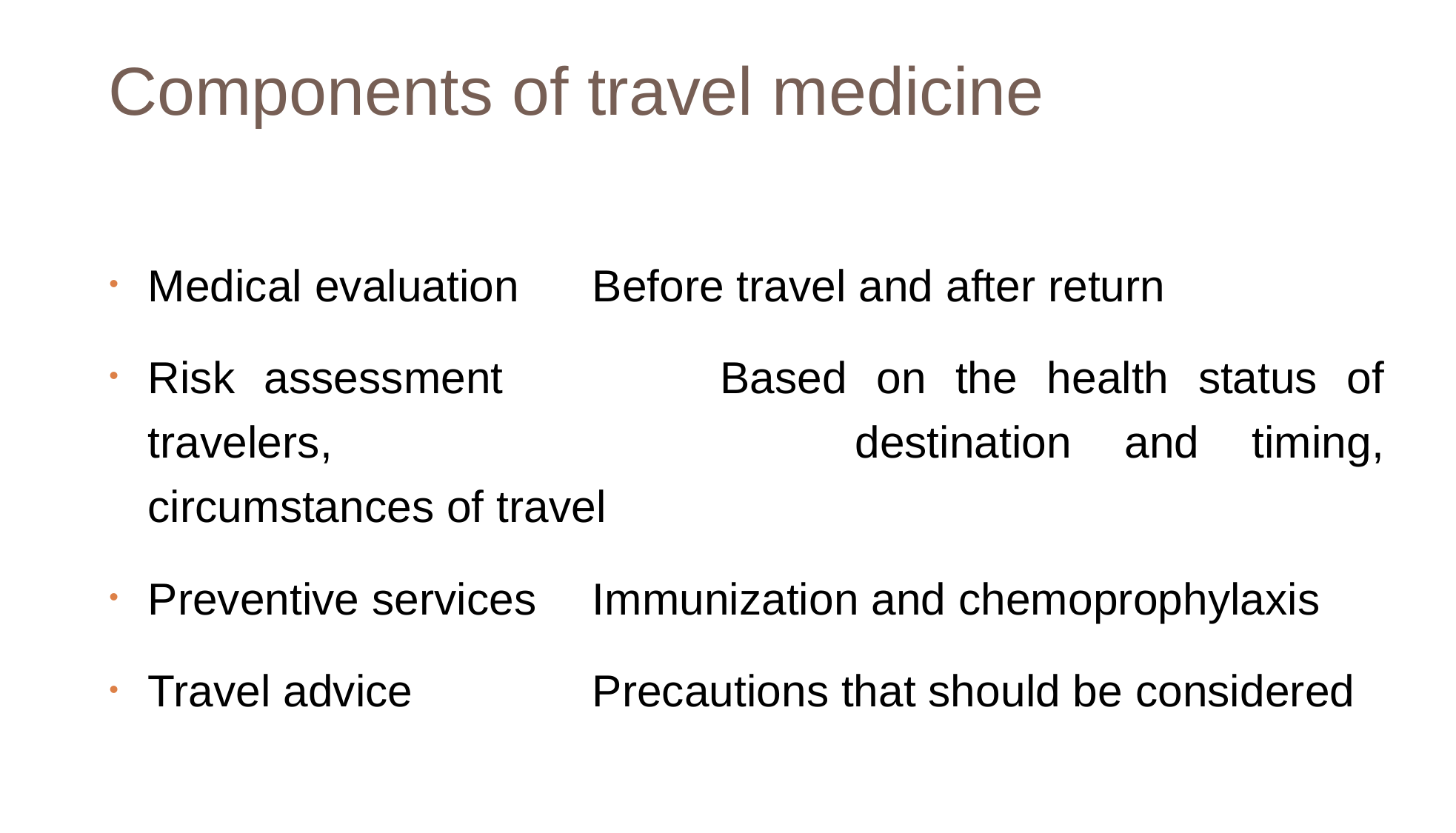

# Components of travel medicine
Medical evaluation 	Before travel and after return
Risk assessment		Based on the health status of travelers, 					destination and timing, circumstances of travel
Preventive services	Immunization and chemoprophylaxis
Travel advice		Precautions that should be considered